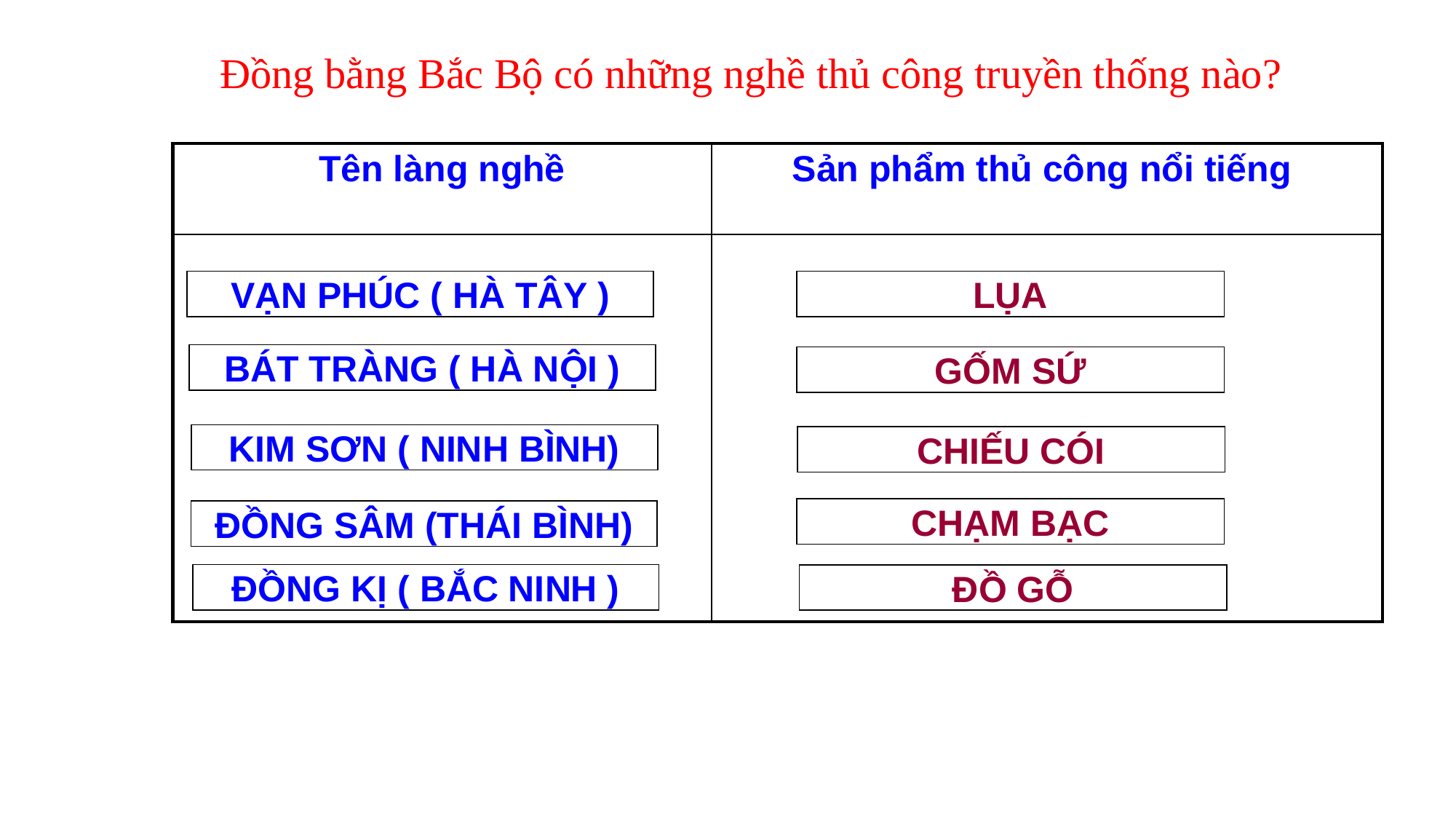

Đồng bằng Bắc Bộ có những nghề thủ công truyền thống nào?
| Tên làng nghề | Sản phẩm thủ công nổi tiếng |
| --- | --- |
|  |  |
VẠN PHÚC ( HÀ TÂY )
LỤA
BÁT TRÀNG ( HÀ NỘI )
GỐM SỨ
KIM SƠN ( NINH BÌNH)
CHIẾU CÓI
CHẠM BẠC
ĐỒNG SÂM (THÁI BÌNH)
ĐỒNG KỊ ( BẮC NINH )
ĐỒ GỖ